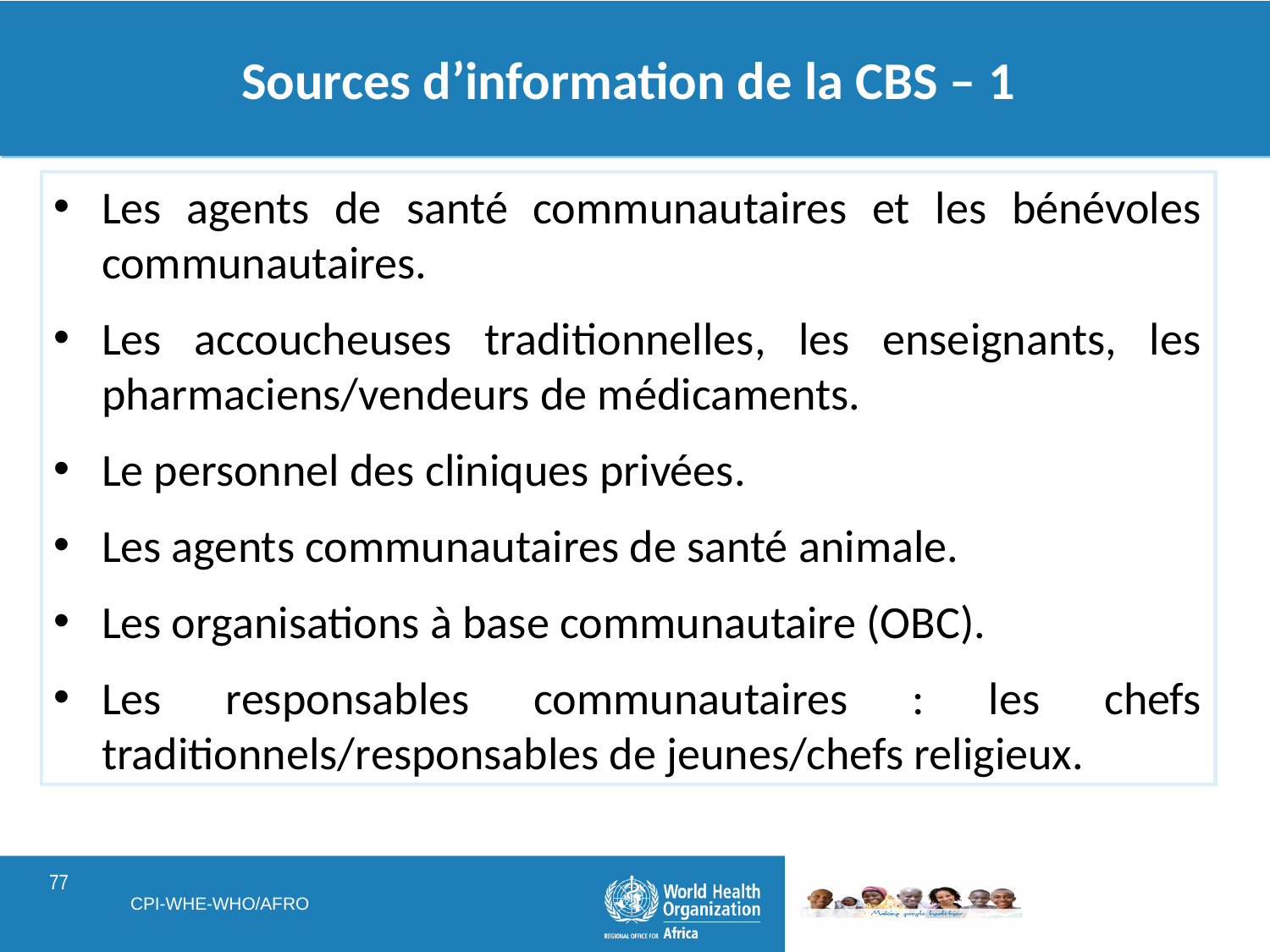

# Sources d’information de la CBS – 1

Les agents de santé communautaires et les bénévoles communautaires.
Les accoucheuses traditionnelles, les enseignants, les pharmaciens/vendeurs de médicaments.
Le personnel des cliniques privées.
Les agents communautaires de santé animale.
Les organisations à base communautaire (OBC).
Les responsables communautaires : les chefs traditionnels/responsables de jeunes/chefs religieux.

CPI-WHE-WHO/AFRO
77